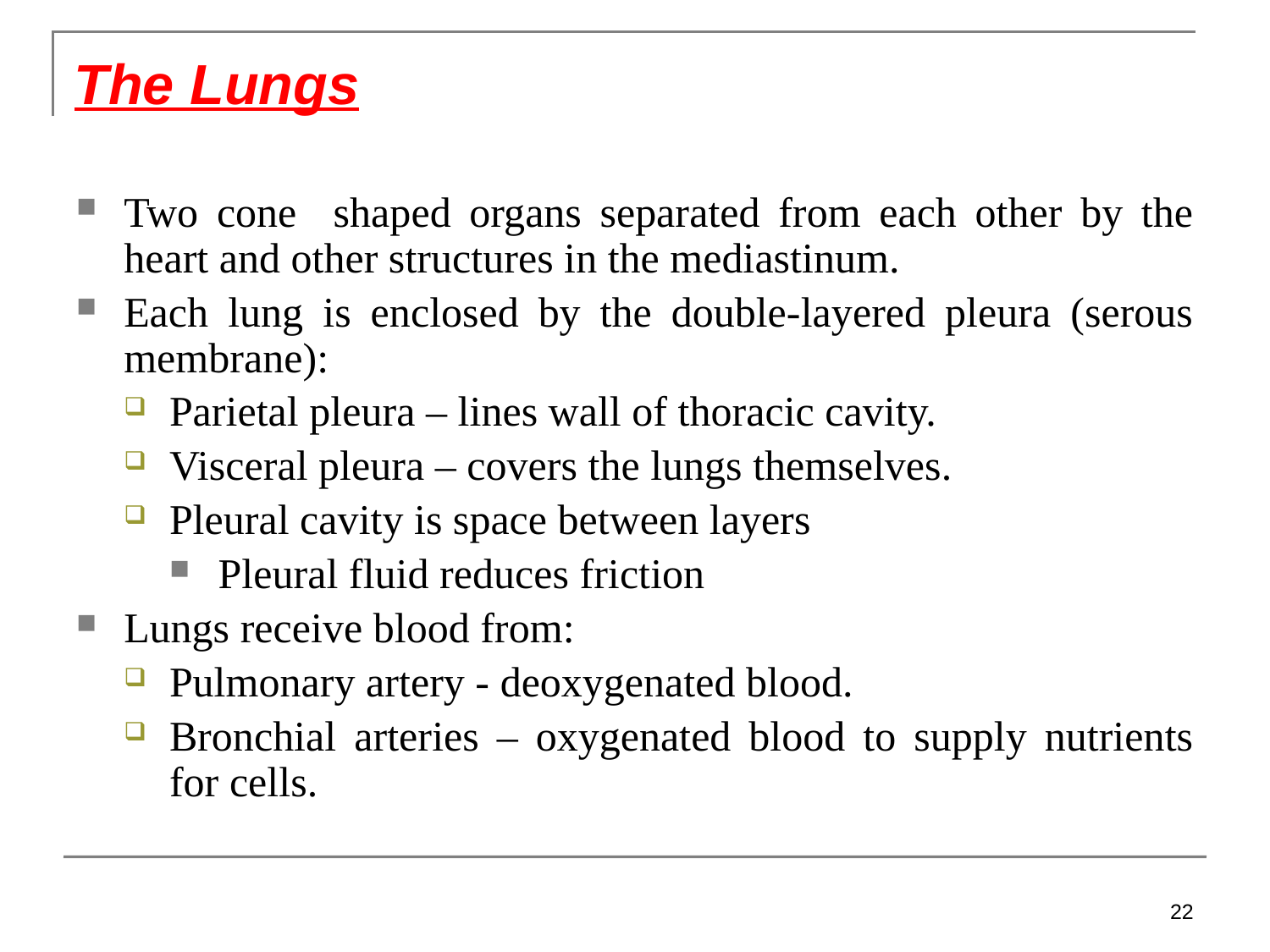

The Lungs
Two cone  shaped organs separated from each other by the heart and other structures in the mediastinum.
Each lung is enclosed by the double-layered pleura (serous membrane):
Parietal pleura – lines wall of thoracic cavity.
Visceral pleura – covers the lungs themselves.
Pleural cavity is space between layers
Pleural fluid reduces friction
Lungs receive blood from:
Pulmonary artery - deoxygenated blood.
Bronchial arteries – oxygenated blood to supply nutrients for cells.
22